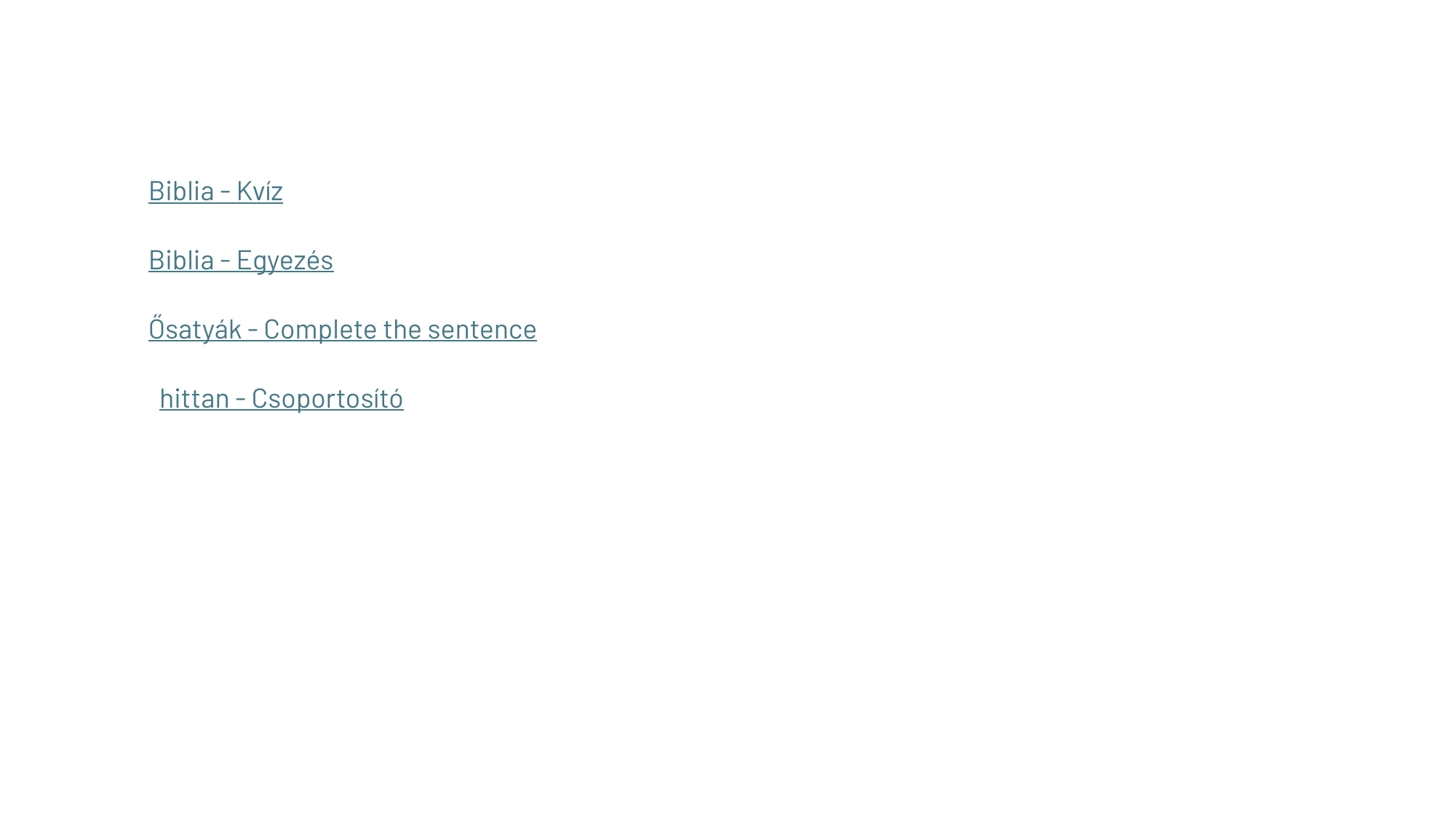

Biblia - Kvíz
Biblia - Egyezés
Ősatyák - Complete the sentence
hittan - Csoportosító